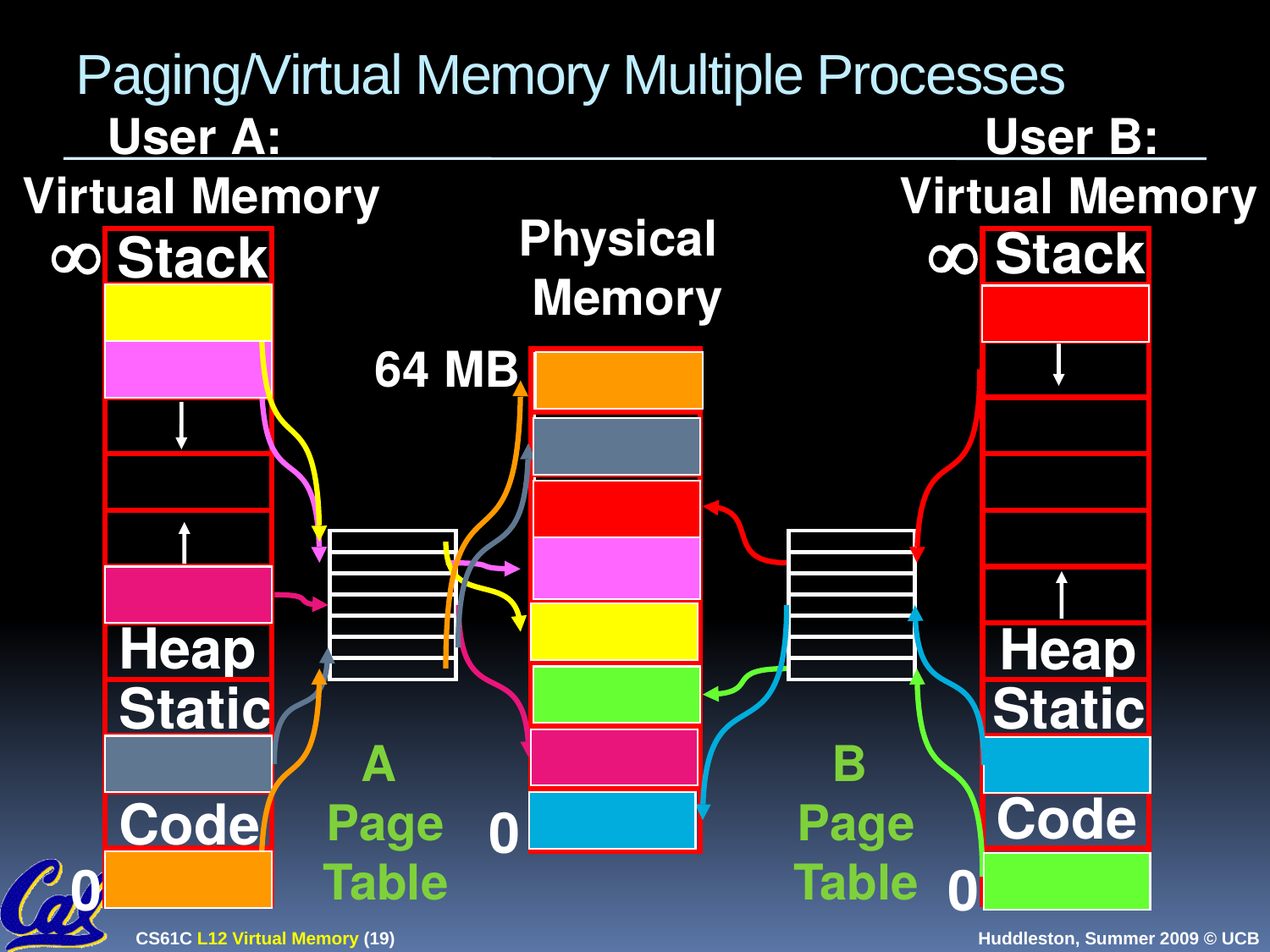

# Paging/Virtual Memory Multiple Processes
User A:
Virtual Memory
User B:
Virtual Memory
∞
Physical
 Memory
∞
Stack
Stack

64 MB

A
Page
Table

B
Page
Table

Heap
Heap
Static

Static

Code
Code
0
0
0